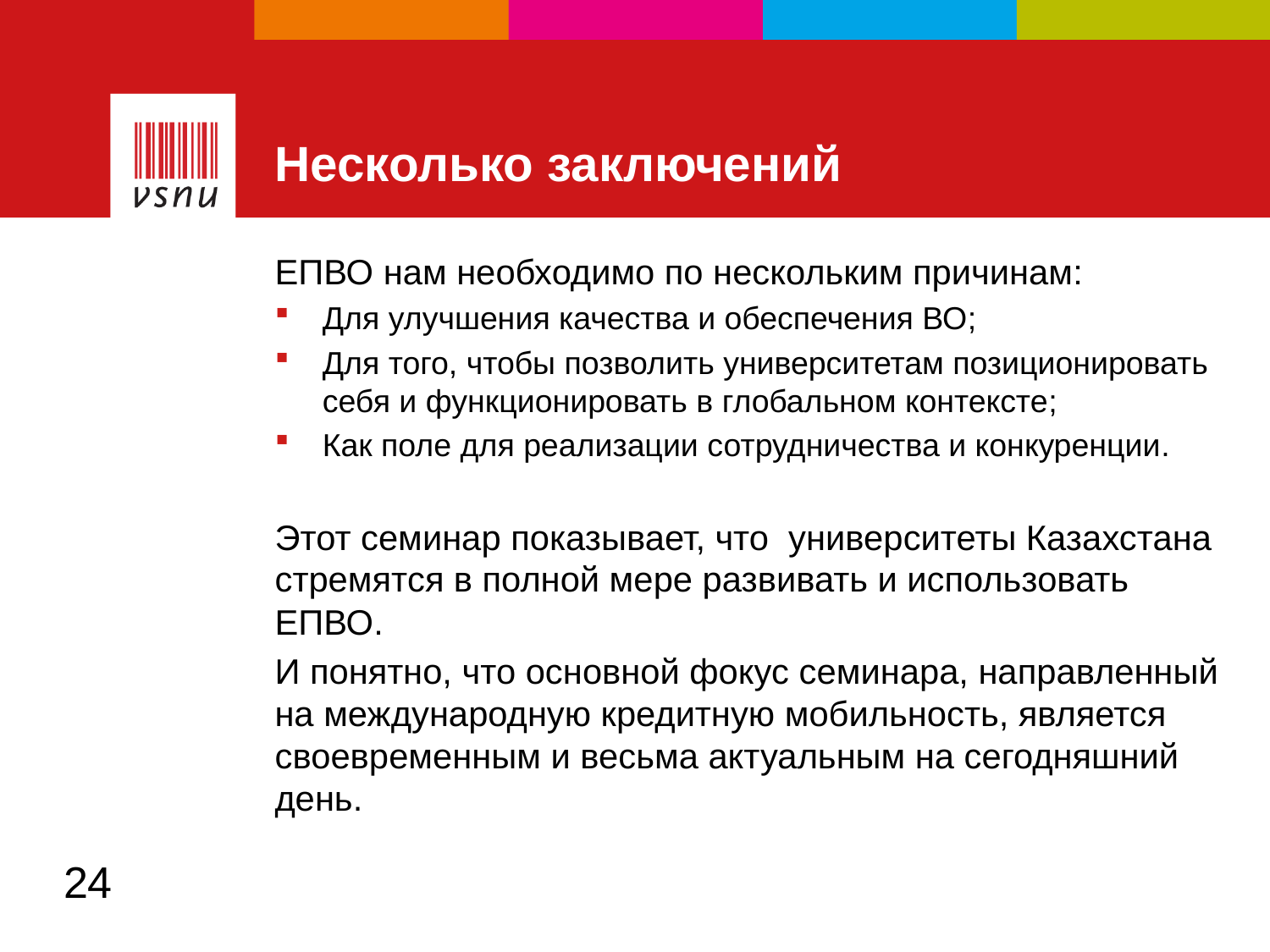

# Несколько заключений
ЕПВО нам необходимо по нескольким причинам:
Для улучшения качества и обеспечения ВО;
Для того, чтобы позволить университетам позиционировать себя и функционировать в глобальном контексте;
Как поле для реализации сотрудничества и конкуренции.

Этот семинар показывает, что  университеты Казахстана стремятся в полной мере развивать и использовать ЕПВО.
И понятно, что основной фокус семинара, направленный на международную кредитную мобильность, является своевременным и весьма актуальным на сегодняшний день.

24